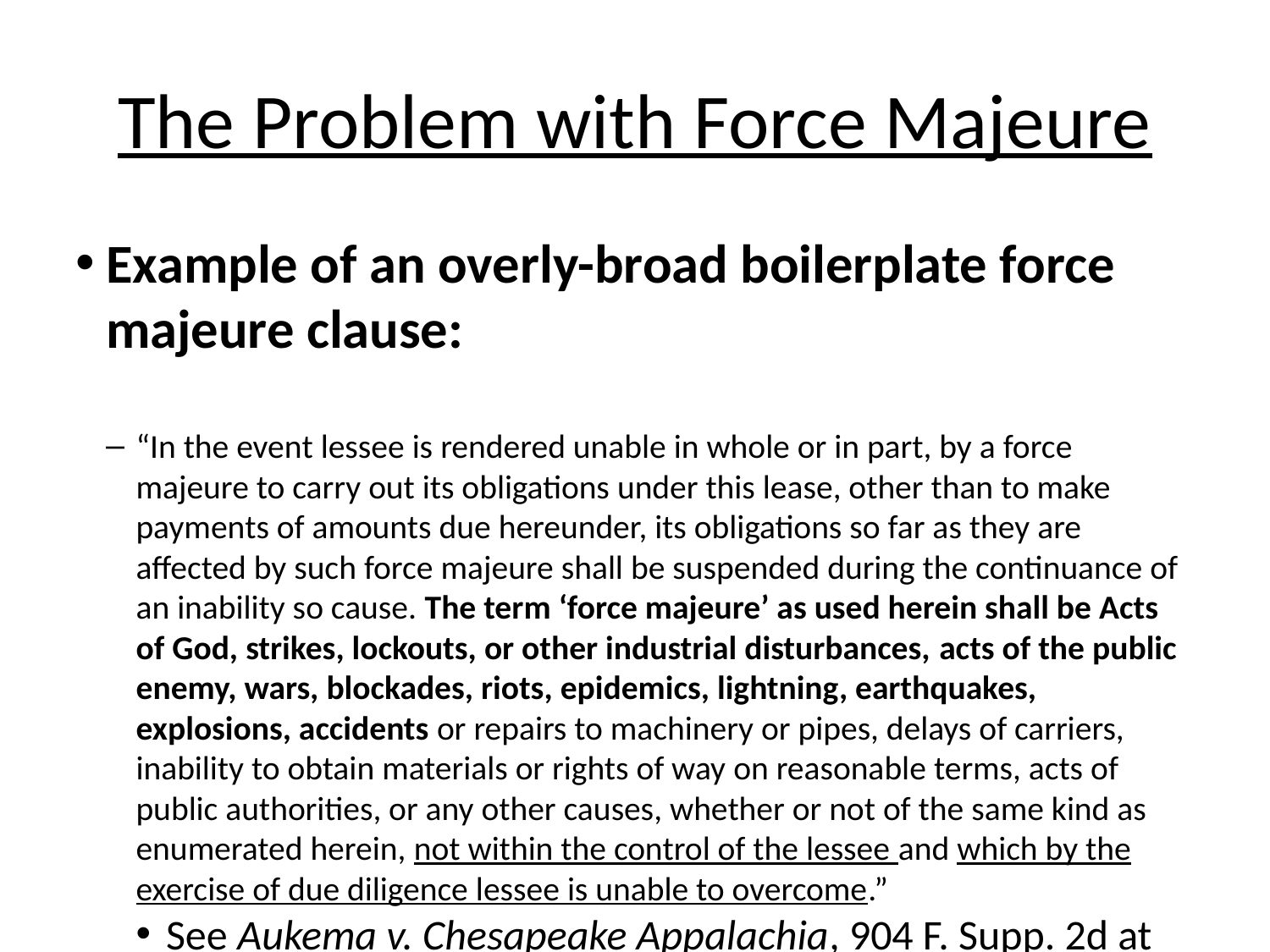

The Problem with Force Majeure
Example of an overly-broad boilerplate force majeure clause:

“In the event lessee is rendered unable in whole or in part, by a force majeure to carry out its obligations under this lease, other than to make payments of amounts due hereunder, its obligations so far as they are affected by such force majeure shall be suspended during the continuance of an inability so cause. The term ‘force majeure’ as used herein shall be Acts of God, strikes, lockouts, or other industrial disturbances, acts of the public enemy, wars, blockades, riots, epidemics, lightning, earthquakes, explosions, accidents or repairs to machinery or pipes, delays of carriers, inability to obtain materials or rights of way on reasonable terms, acts of public authorities, or any other causes, whether or not of the same kind as enumerated herein, not within the control of the lessee and which by the exercise of due diligence lessee is unable to overcome.”
See Aukema v. Chesapeake Appalachia, 904 F. Supp. 2d at 206, (N.D.N.Y 2012).